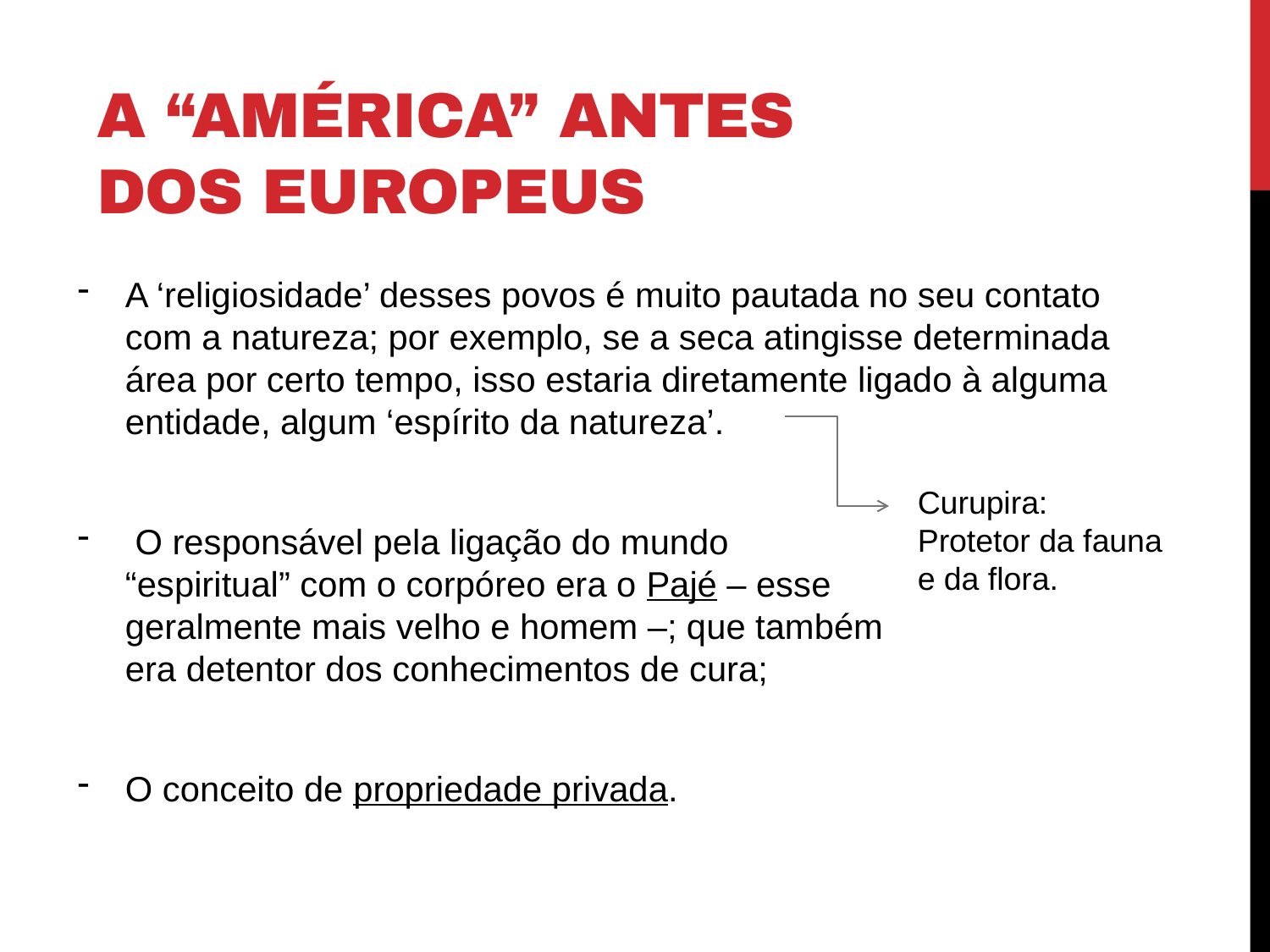

A “América” antes dos europeus
A ‘religiosidade’ desses povos é muito pautada no seu contato com a natureza; por exemplo, se a seca atingisse determinada área por certo tempo, isso estaria diretamente ligado à alguma entidade, algum ‘espírito da natureza’.

 O responsável pela ligação do mundo
“espiritual” com o corpóreo era o Pajé – esse
geralmente mais velho e homem –; que também
era detentor dos conhecimentos de cura;

O conceito de propriedade privada.

Curupira:
Protetor da fauna e da flora.